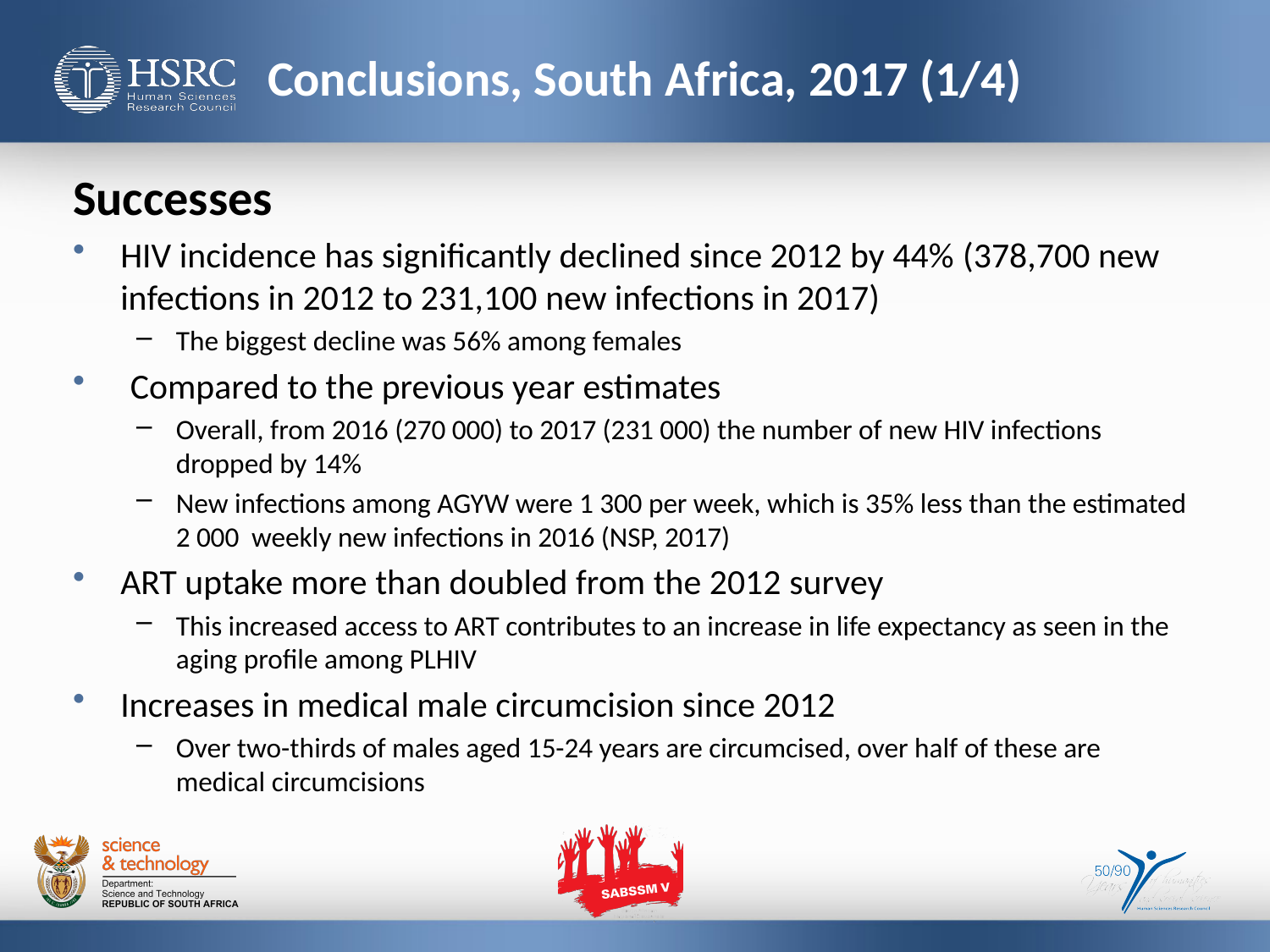

# Conclusions, South Africa, 2017 (1/4)

Successes
HIV incidence has significantly declined since 2012 by 44% (378,700 new infections in 2012 to 231,100 new infections in 2017)
The biggest decline was 56% among females
 Compared to the previous year estimates
Overall, from 2016 (270 000) to 2017 (231 000) the number of new HIV infections dropped by 14%
New infections among AGYW were 1 300 per week, which is 35% less than the estimated 2 000  weekly new infections in 2016 (NSP, 2017)
ART uptake more than doubled from the 2012 survey
This increased access to ART contributes to an increase in life expectancy as seen in the aging profile among PLHIV
Increases in medical male circumcision since 2012
Over two-thirds of males aged 15-24 years are circumcised, over half of these are medical circumcisions